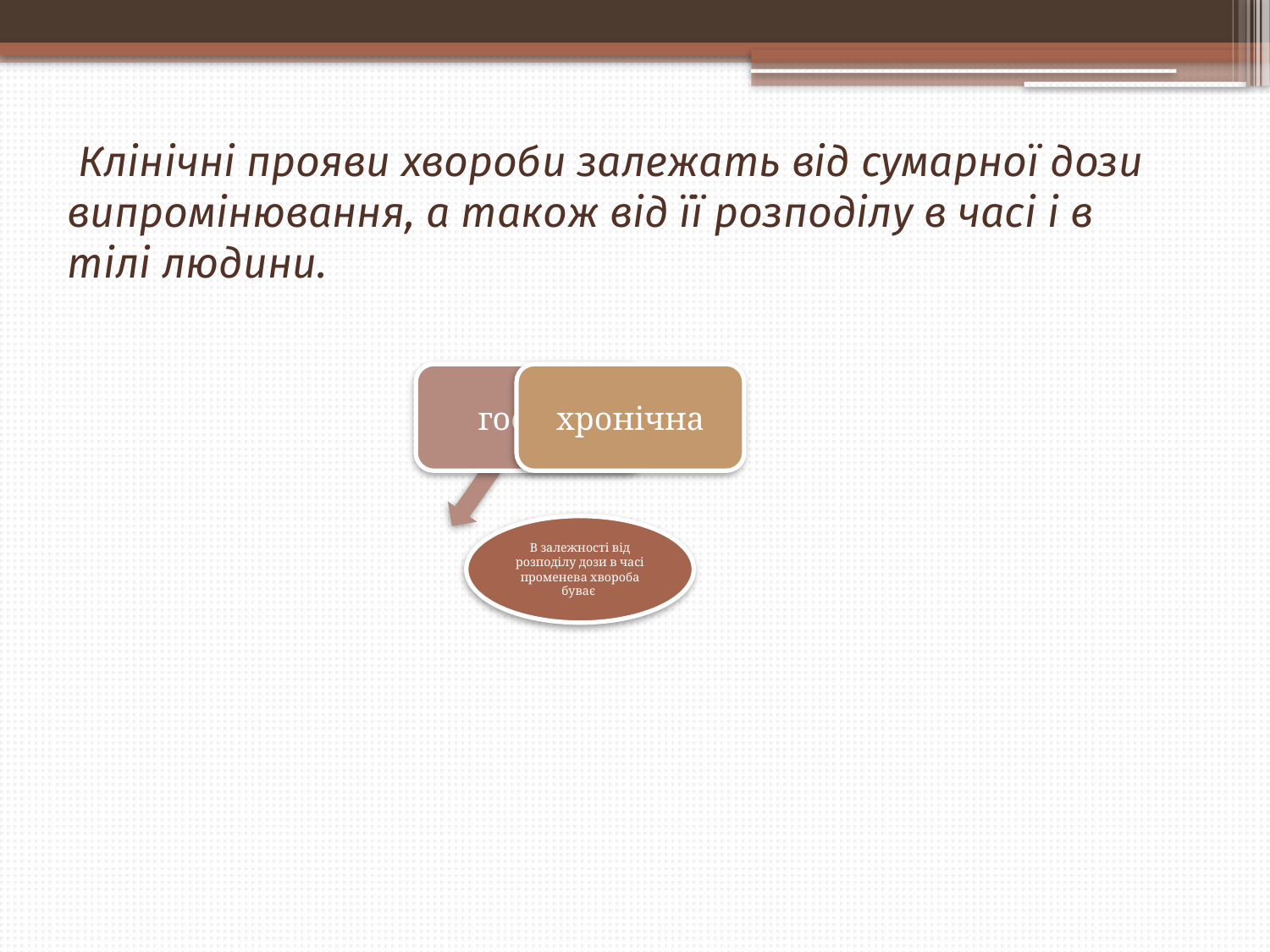

# Клінічні прояви хвороби залежать від сумарної дози випромінювання, а також від її розподілу в часі і в тілі людини.
В залежності від розподілу дози в часі променева хвороба буває
гостра
хронічна